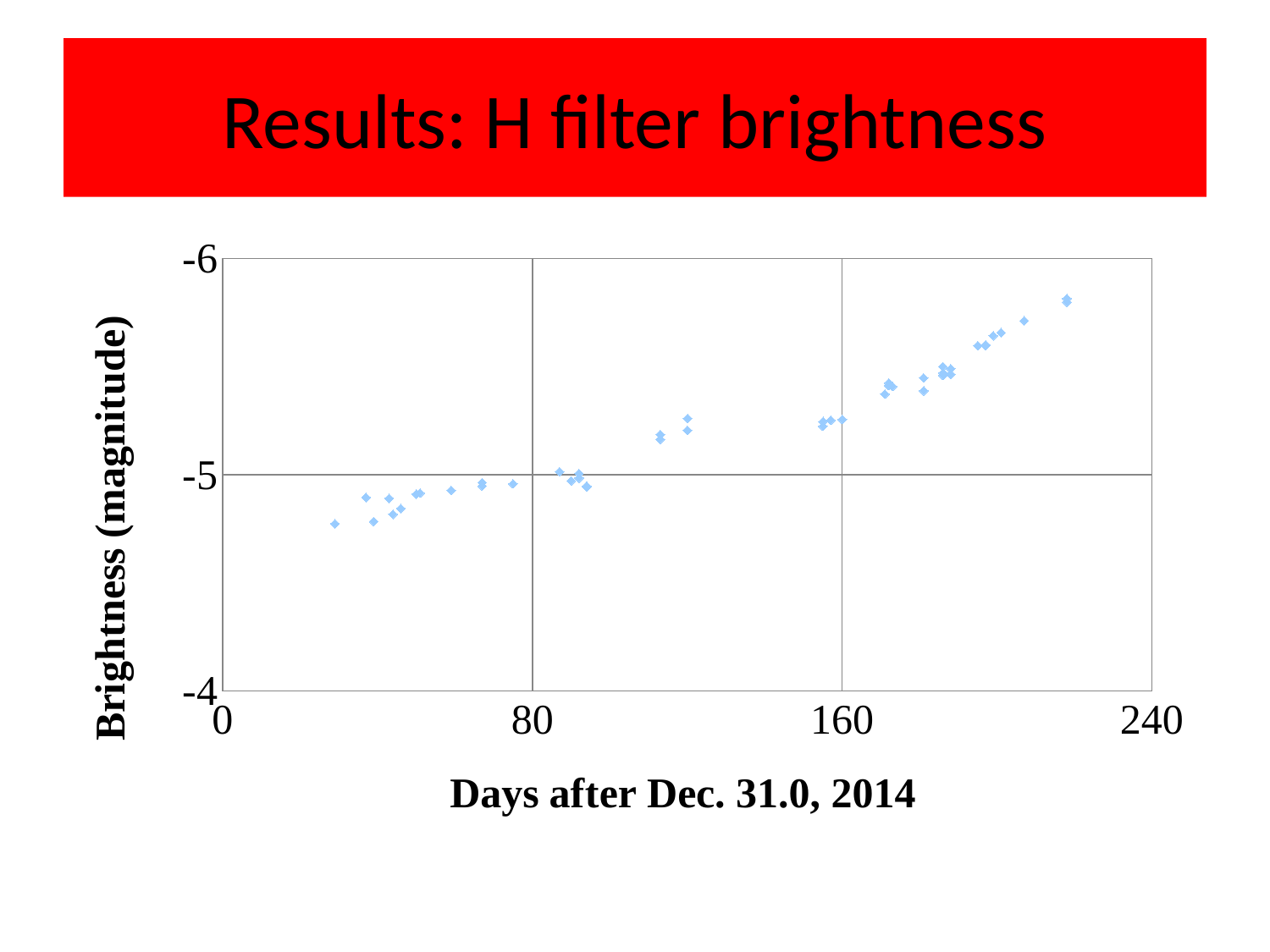

# Results: H filter brightness

### Chart

| Category |  |
|---|---|